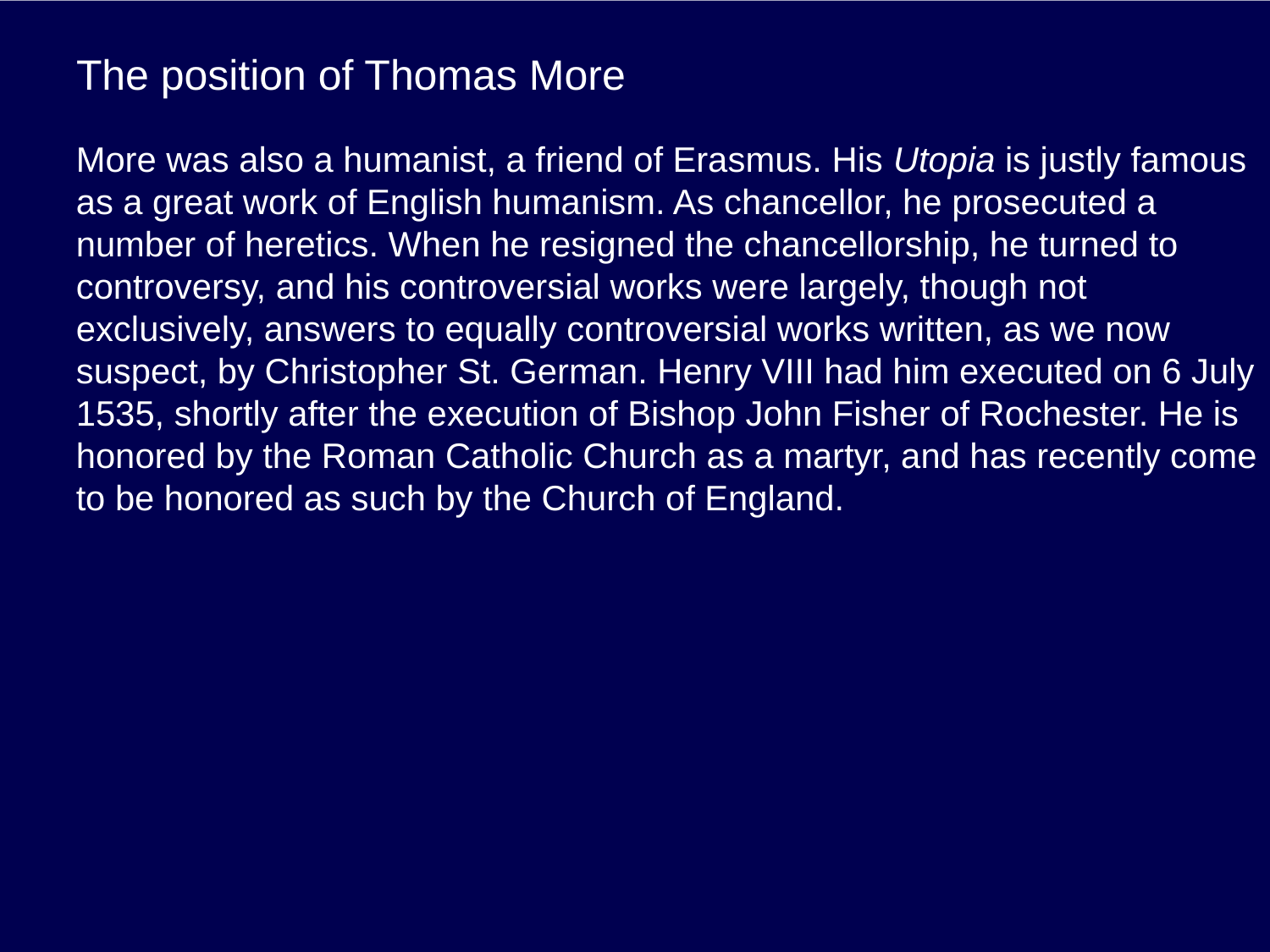

# The position of Thomas More

More was also a humanist, a friend of Erasmus. His Utopia is justly famous as a great work of English humanism. As chancellor, he prosecuted a number of heretics. When he resigned the chancellorship, he turned to controversy, and his controversial works were largely, though not exclusively, answers to equally controversial works written, as we now suspect, by Christopher St. German. Henry VIII had him executed on 6 July 1535, shortly after the execution of Bishop John Fisher of Rochester. He is honored by the Roman Catholic Church as a martyr, and has recently come to be honored as such by the Church of England.